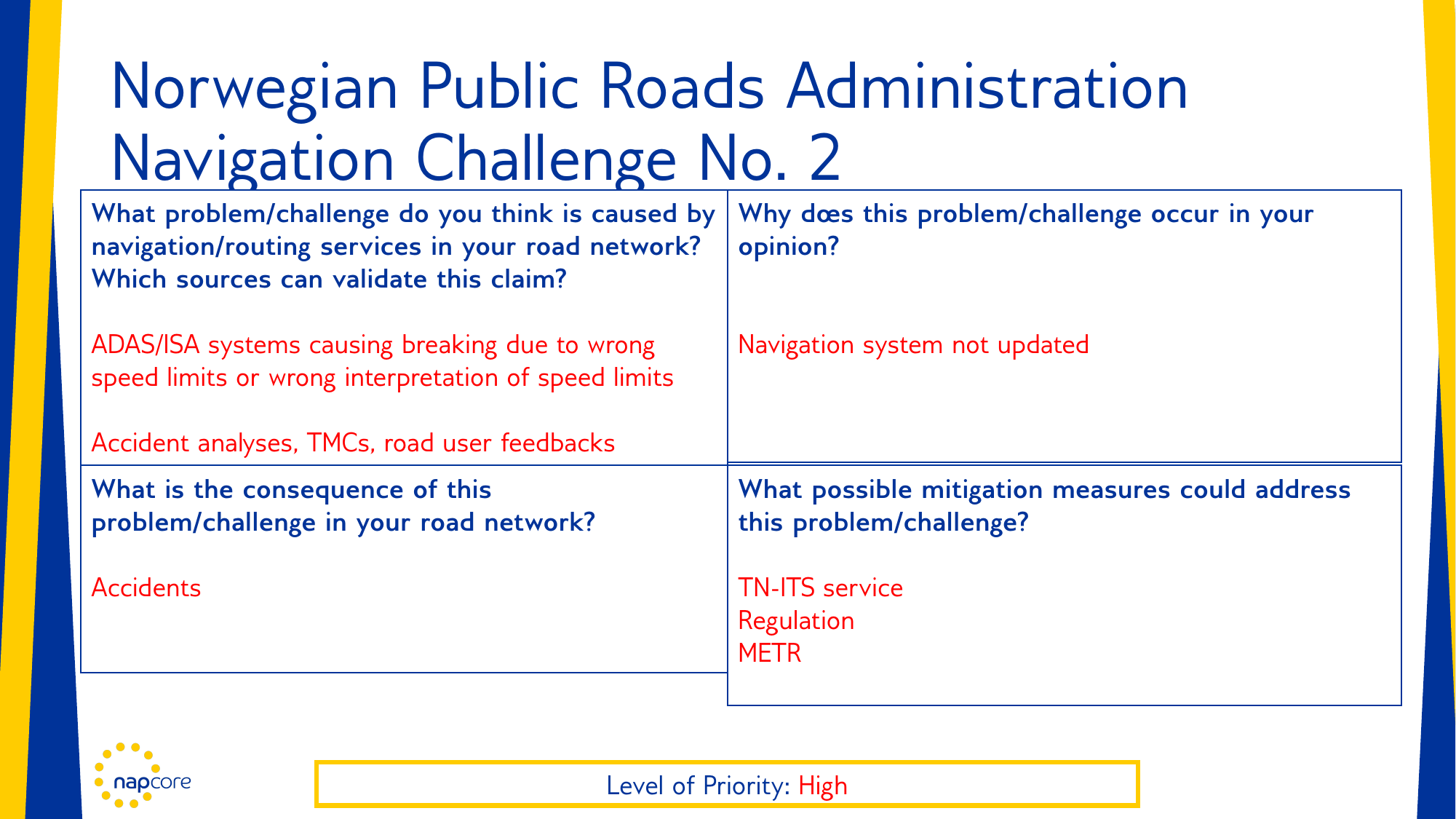

# Norwegian Public Roads Administration Navigation Challenge No. 2
What problem/challenge do you think is caused by navigation/routing services in your road network? Which sources can validate this claim?

ADAS/ISA systems causing breaking due to wrong speed limits or wrong interpretation of speed limits

Accident analyses, TMCs, road user feedbacks

Why does this problem/challenge occur in your opinion?

Navigation system not updated

What is the consequence of this problem/challenge in your road network?

Accidents

What possible mitigation measures could address this problem/challenge?

TN-ITS service
Regulation
METR

Level of Priority: High